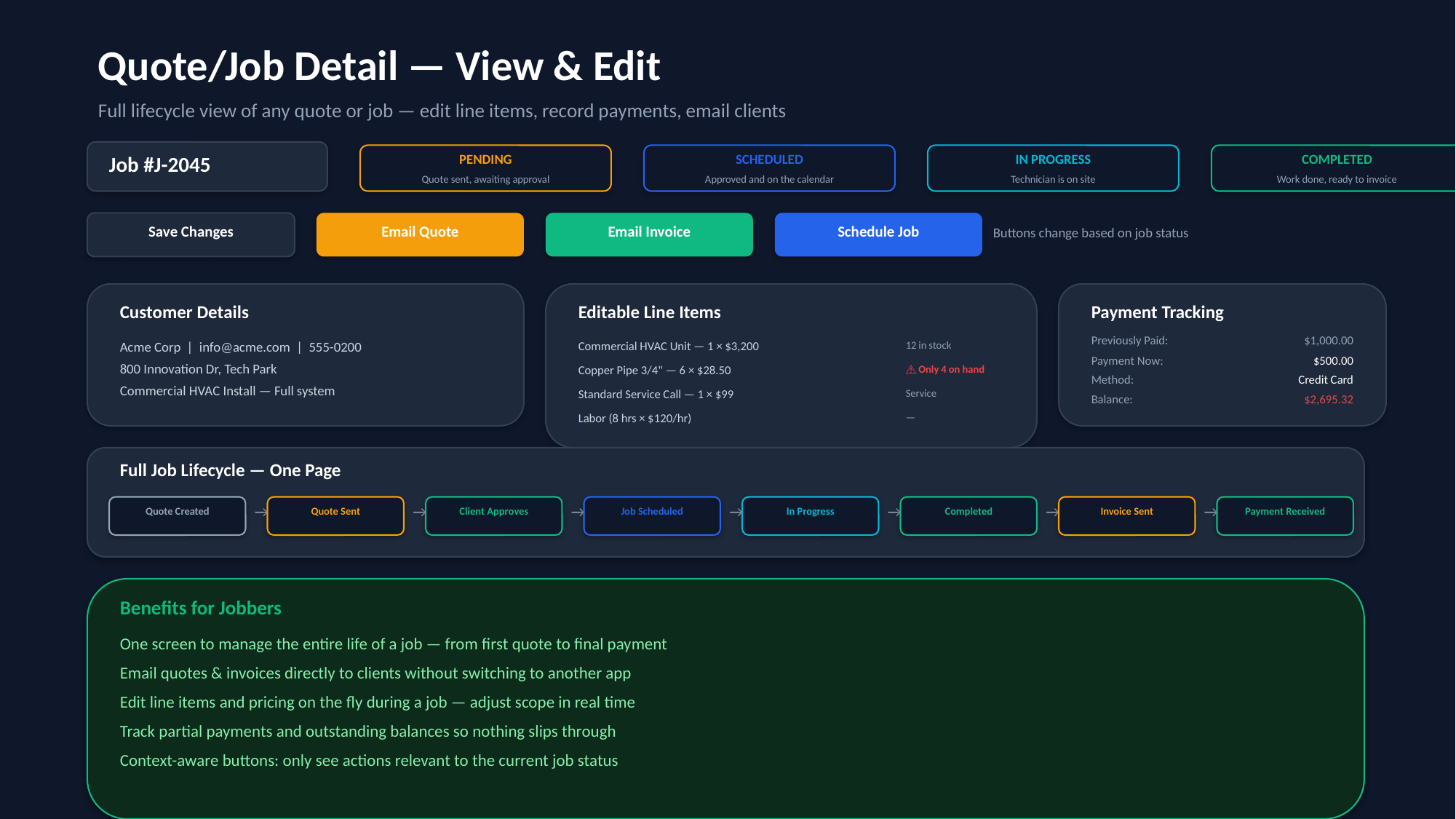

Quote/Job Detail — View & Edit
Full lifecycle view of any quote or job — edit line items, record payments, email clients

Job #J-2045

PENDING

SCHEDULED

IN PROGRESS

COMPLETED
Quote sent, awaiting approval
Approved and on the calendar
Technician is on site
Work done, ready to invoice

Save Changes
Email Quote
Email Invoice
Schedule Job
Buttons change based on job status

Customer Details
Editable Line Items
Payment Tracking
Previously Paid:
$1,000.00
Acme Corp  |  info@acme.com  |  555-0200
Commercial HVAC Unit — 1 × $3,200
12 in stock
Payment Now:
$500.00
800 Innovation Dr, Tech Park
Copper Pipe 3/4" — 6 × $28.50
⚠ Only 4 on hand
Method:
Credit Card
Commercial HVAC Install — Full system
Standard Service Call — 1 × $99
Service
Balance:
$2,695.32
Labor (8 hrs × $120/hr)
—

Full Job Lifecycle — One Page

→

→

→

→

→

→

→

Quote Created
Quote Sent
Client Approves
Job Scheduled
In Progress
Completed
Invoice Sent
Payment Received

Benefits for Jobbers
One screen to manage the entire life of a job — from first quote to final payment
Email quotes & invoices directly to clients without switching to another app
Edit line items and pricing on the fly during a job — adjust scope in real time
Track partial payments and outstanding balances so nothing slips through
Context-aware buttons: only see actions relevant to the current job status